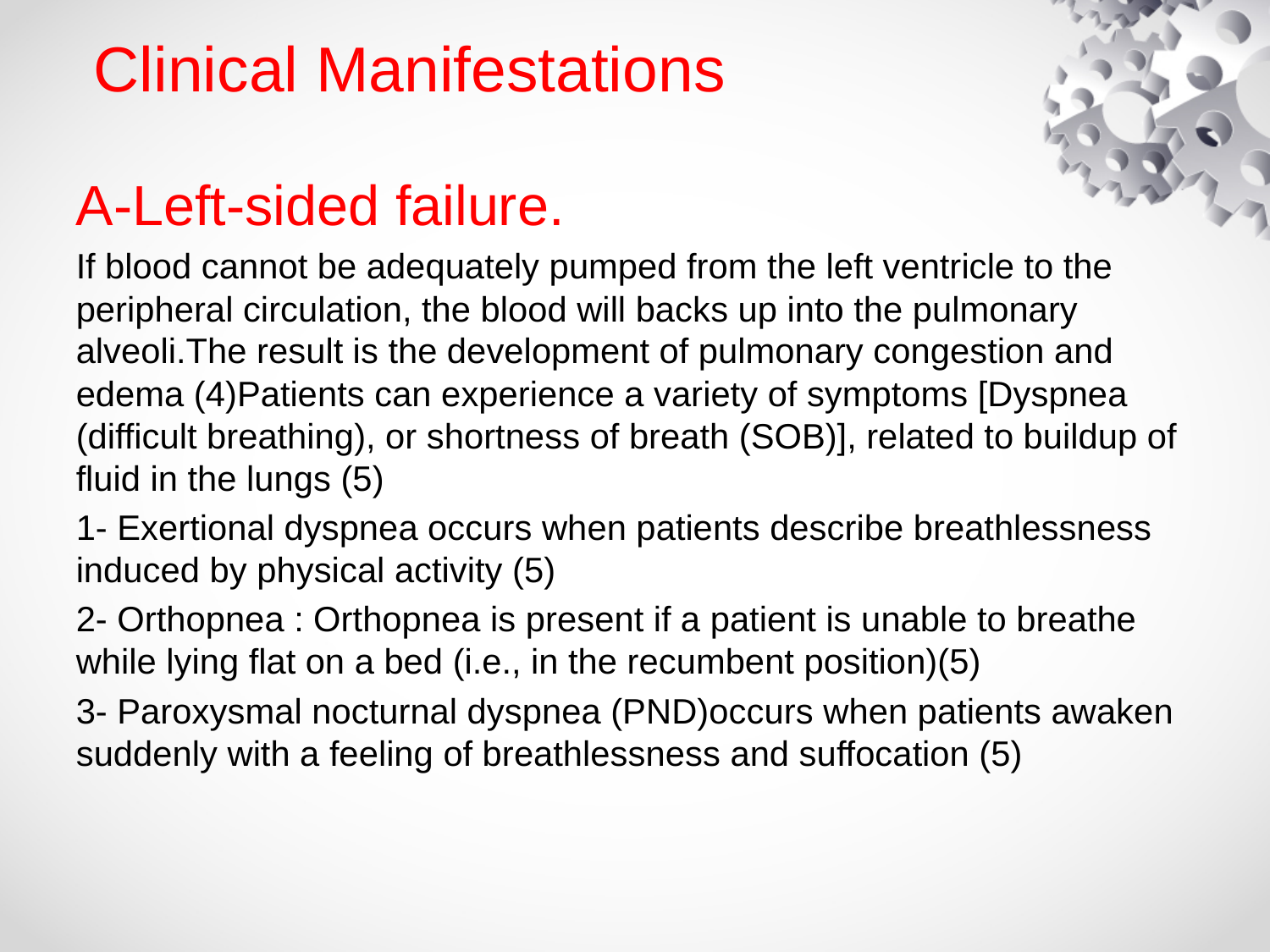

# Clinical Manifestations
A-Left-sided failure.
If blood cannot be adequately pumped from the left ventricle to the peripheral circulation, the blood will backs up into the pulmonary alveoli.The result is the development of pulmonary congestion and edema (4)Patients can experience a variety of symptoms [Dyspnea (difficult breathing), or shortness of breath (SOB)], related to buildup of fluid in the lungs (5)
1- Exertional dyspnea occurs when patients describe breathlessness induced by physical activity (5)
2- Orthopnea : Orthopnea is present if a patient is unable to breathe while lying flat on a bed (i.e., in the recumbent position)(5)
3- Paroxysmal nocturnal dyspnea (PND)occurs when patients awaken suddenly with a feeling of breathlessness and suffocation (5)